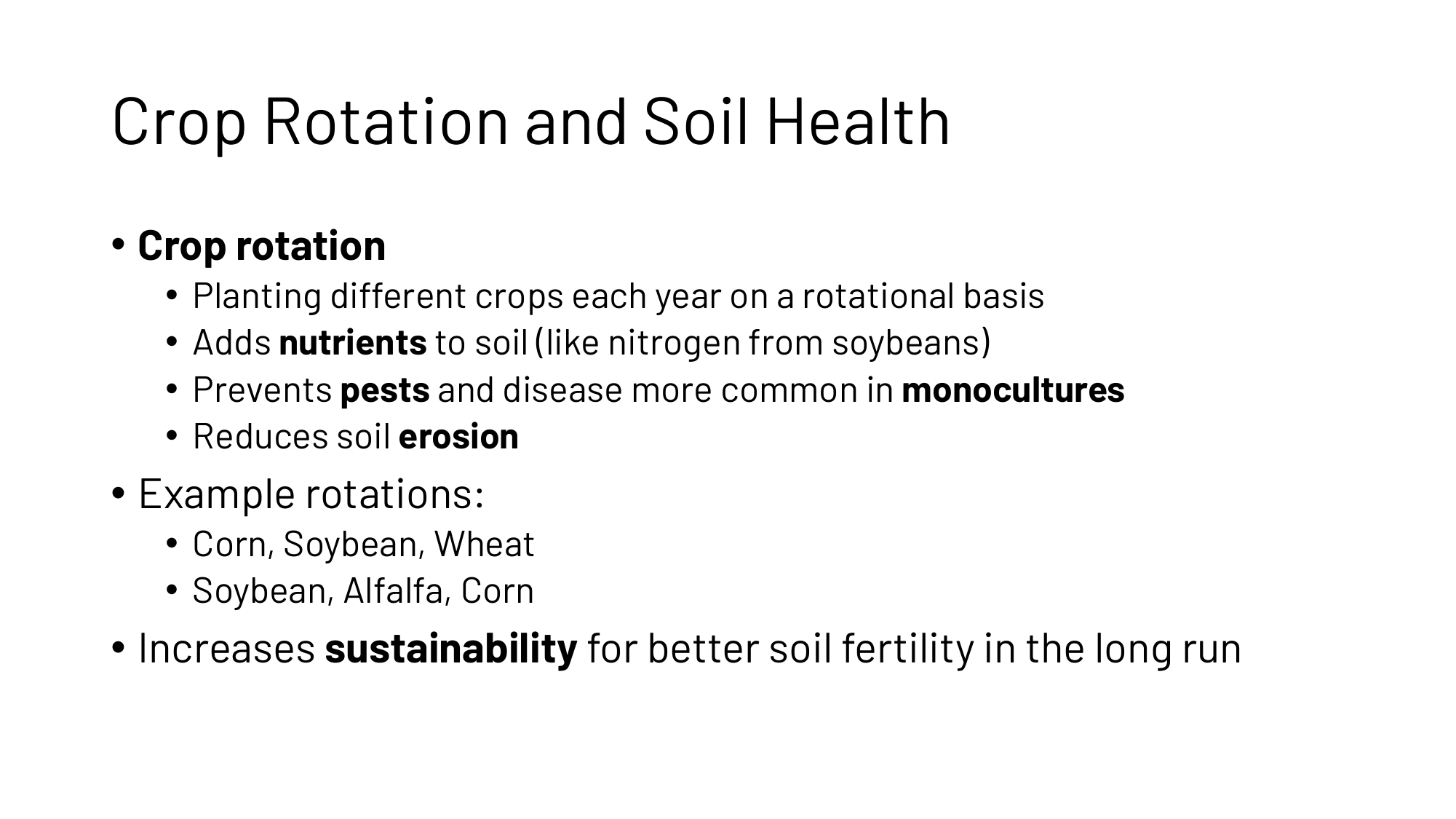

# Crop Rotation and Soil Health
Crop rotation
Planting different crops each year on a rotational basis
Adds nutrients to soil (like nitrogen from soybeans)
Prevents pests and disease more common in monocultures
Reduces soil erosion
Example rotations:
Corn, Soybean, Wheat
Soybean, Alfalfa, Corn
Increases sustainability for better soil fertility in the long run